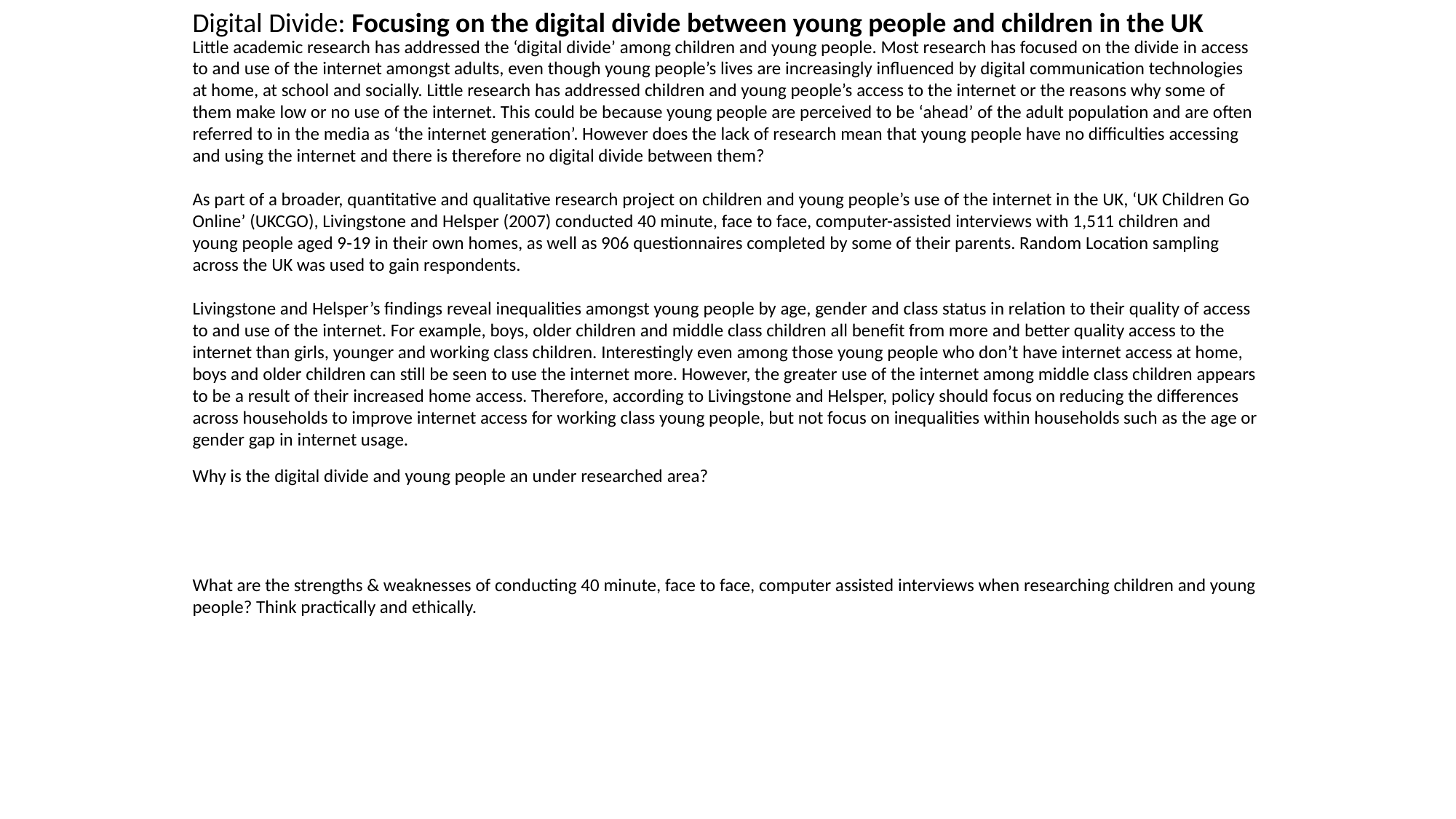

Digital Divide: Focusing on the digital divide between young people and children in the UK
Little academic research has addressed the ‘digital divide’ among children and young people. Most research has focused on the divide in access to and use of the internet amongst adults, even though young people’s lives are increasingly influenced by digital communication technologies at home, at school and socially. Little research has addressed children and young people’s access to the internet or the reasons why some of them make low or no use of the internet. This could be because young people are perceived to be ‘ahead’ of the adult population and are often referred to in the media as ‘the internet generation’. However does the lack of research mean that young people have no difficulties accessing and using the internet and there is therefore no digital divide between them?

As part of a broader, quantitative and qualitative research project on children and young people’s use of the internet in the UK, ‘UK Children Go Online’ (UKCGO), Livingstone and Helsper (2007) conducted 40 minute, face to face, computer-assisted interviews with 1,511 children and young people aged 9-19 in their own homes, as well as 906 questionnaires completed by some of their parents. Random Location sampling across the UK was used to gain respondents.

Livingstone and Helsper’s findings reveal inequalities amongst young people by age, gender and class status in relation to their quality of access to and use of the internet. For example, boys, older children and middle class children all benefit from more and better quality access to the internet than girls, younger and working class children. Interestingly even among those young people who don’t have internet access at home, boys and older children can still be seen to use the internet more. However, the greater use of the internet among middle class children appears to be a result of their increased home access. Therefore, according to Livingstone and Helsper, policy should focus on reducing the differences across households to improve internet access for working class young people, but not focus on inequalities within households such as the age or gender gap in internet usage.

Why is the digital divide and young people an under researched area?

What are the strengths & weaknesses of conducting 40 minute, face to face, computer assisted interviews when researching children and young people? Think practically and ethically.